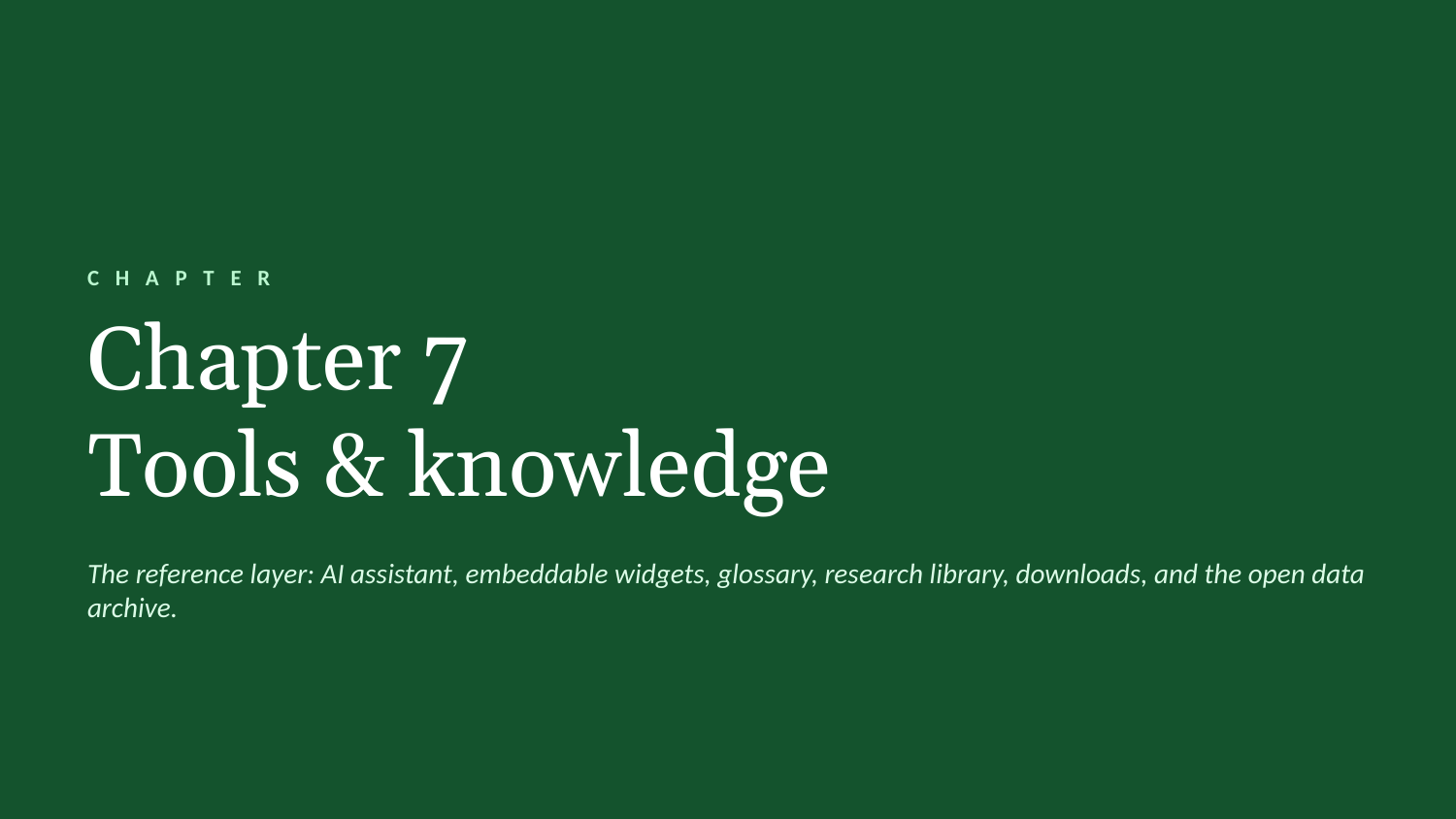

CHAPTER
Chapter 7
Tools & knowledge
The reference layer: AI assistant, embeddable widgets, glossary, research library, downloads, and the open data archive.